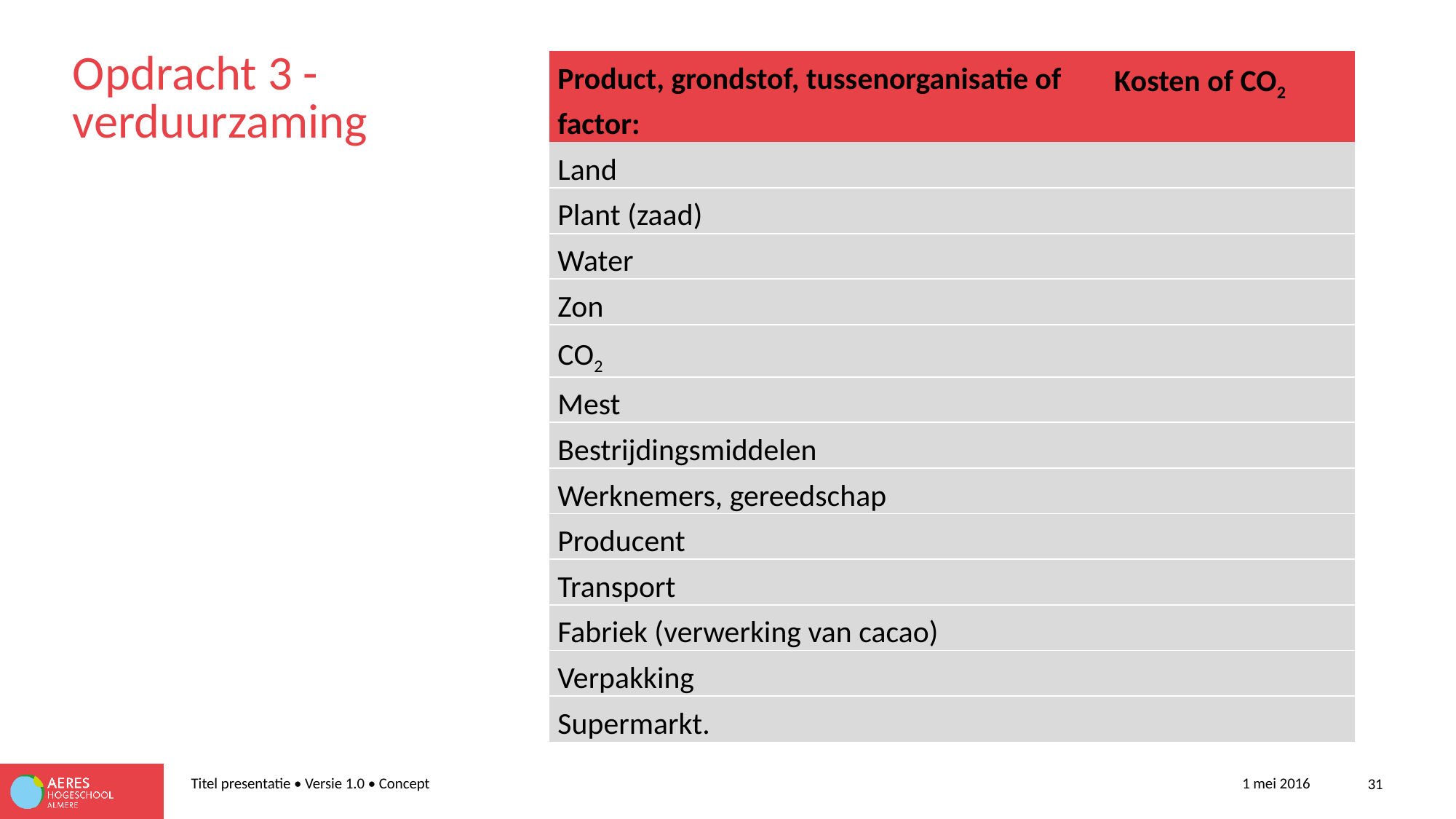

# Opdracht 3 - verduurzaming
| Product, grondstof, tussenorganisatie of factor: | Kosten of CO2 |
| --- | --- |
| Land |  |
| Plant (zaad) |  |
| Water |  |
| Zon |  |
| CO2 |  |
| Mest |  |
| Bestrijdingsmiddelen |  |
| Werknemers, gereedschap |  |
| Producent |  |
| Transport |  |
| Fabriek (verwerking van cacao) |  |
| Verpakking |  |
| Supermarkt. |  |

Titel presentatie • Versie 1.0 • Concept
1 mei 2016
31